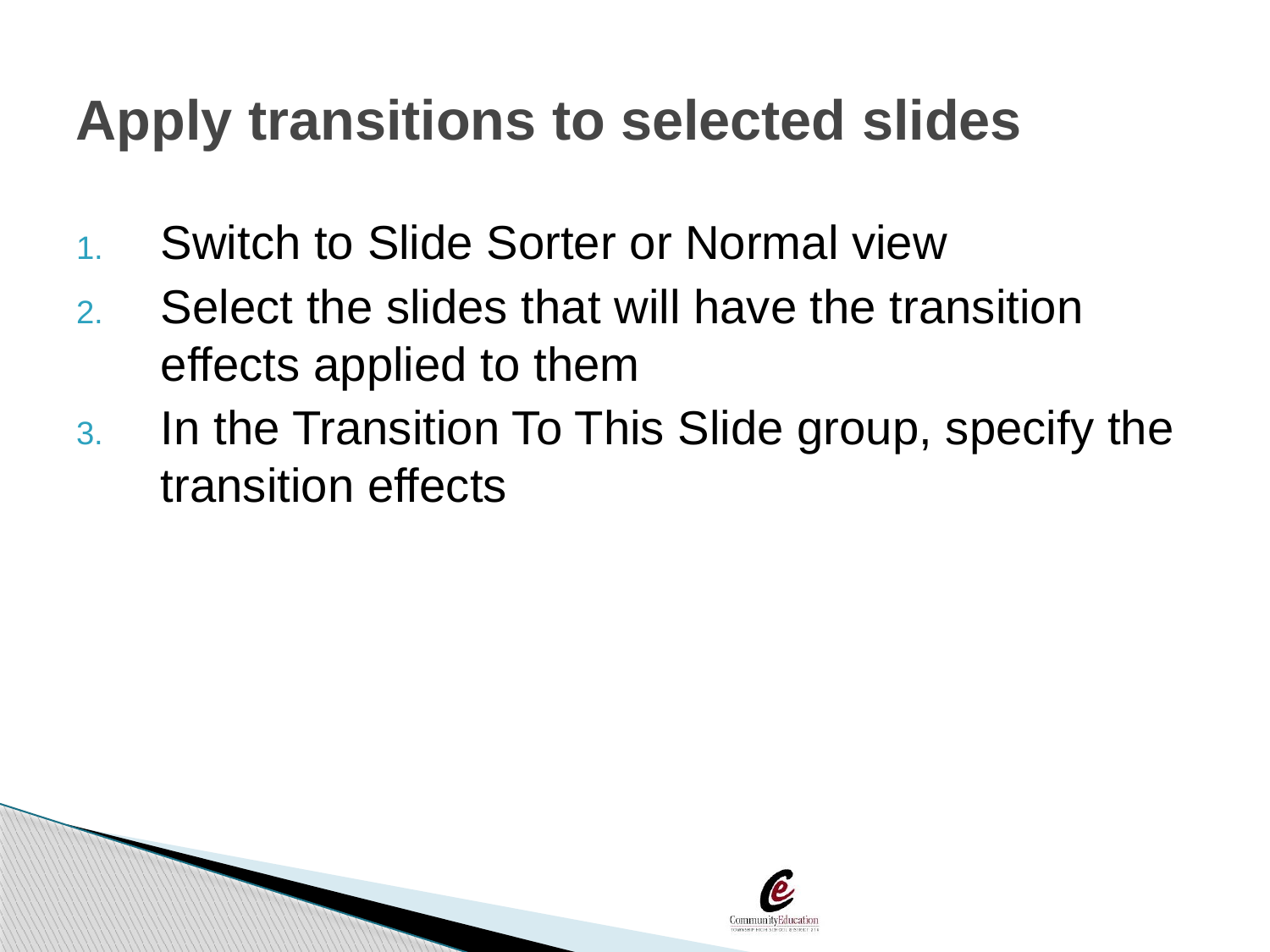

# Apply transitions to selected slides
Switch to Slide Sorter or Normal view
Select the slides that will have the transition effects applied to them
In the Transition To This Slide group, specify the transition effects